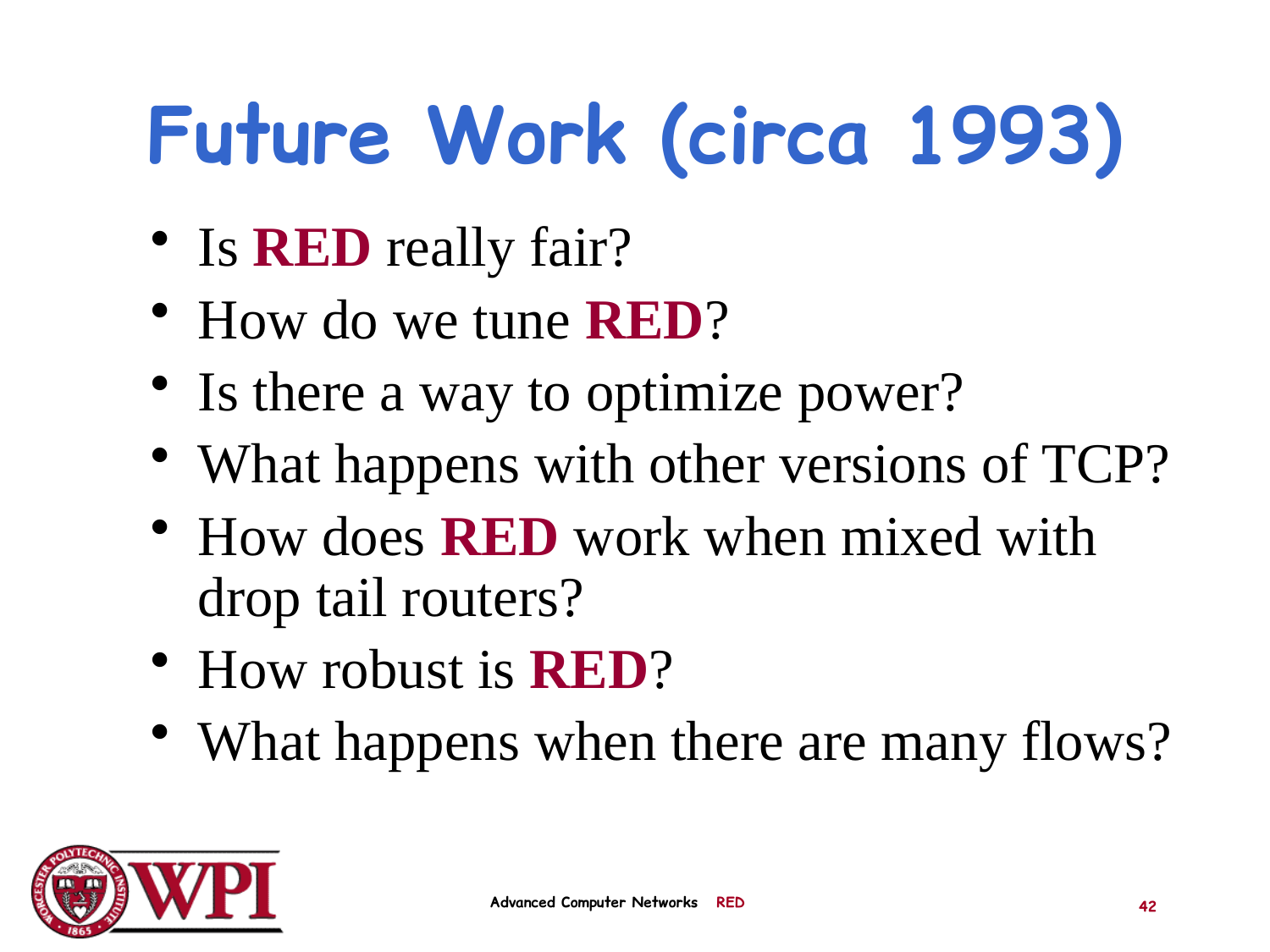

# Future Work (circa 1993)
Is RED really fair?
How do we tune RED?
Is there a way to optimize power?
What happens with other versions of TCP?
How does RED work when mixed with drop tail routers?
How robust is RED?
What happens when there are many flows?
42